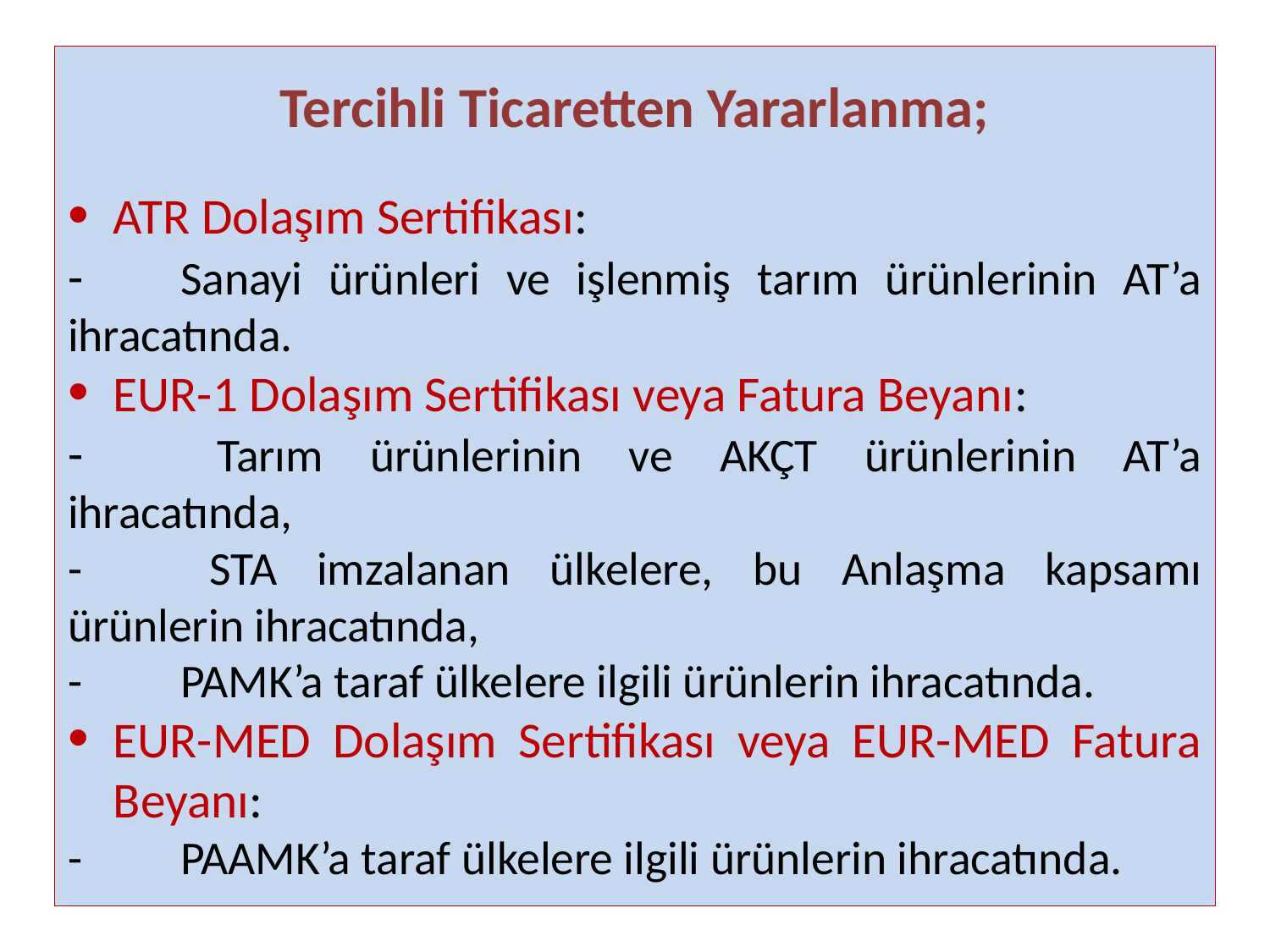

Tercihli Ticaretten Yararlanma;

ATR Dolaşım Sertifikası:
-	Sanayi ürünleri ve işlenmiş tarım ürünlerinin AT’a ihracatında.
EUR-1 Dolaşım Sertifikası veya Fatura Beyanı:
- 	Tarım ürünlerinin ve AKÇT ürünlerinin AT’a ihracatında,
- 	STA imzalanan ülkelere, bu Anlaşma kapsamı ürünlerin ihracatında,
- 	PAMK’a taraf ülkelere ilgili ürünlerin ihracatında.
EUR-MED Dolaşım Sertifikası veya EUR-MED Fatura Beyanı:
-	PAAMK’a taraf ülkelere ilgili ürünlerin ihracatında.